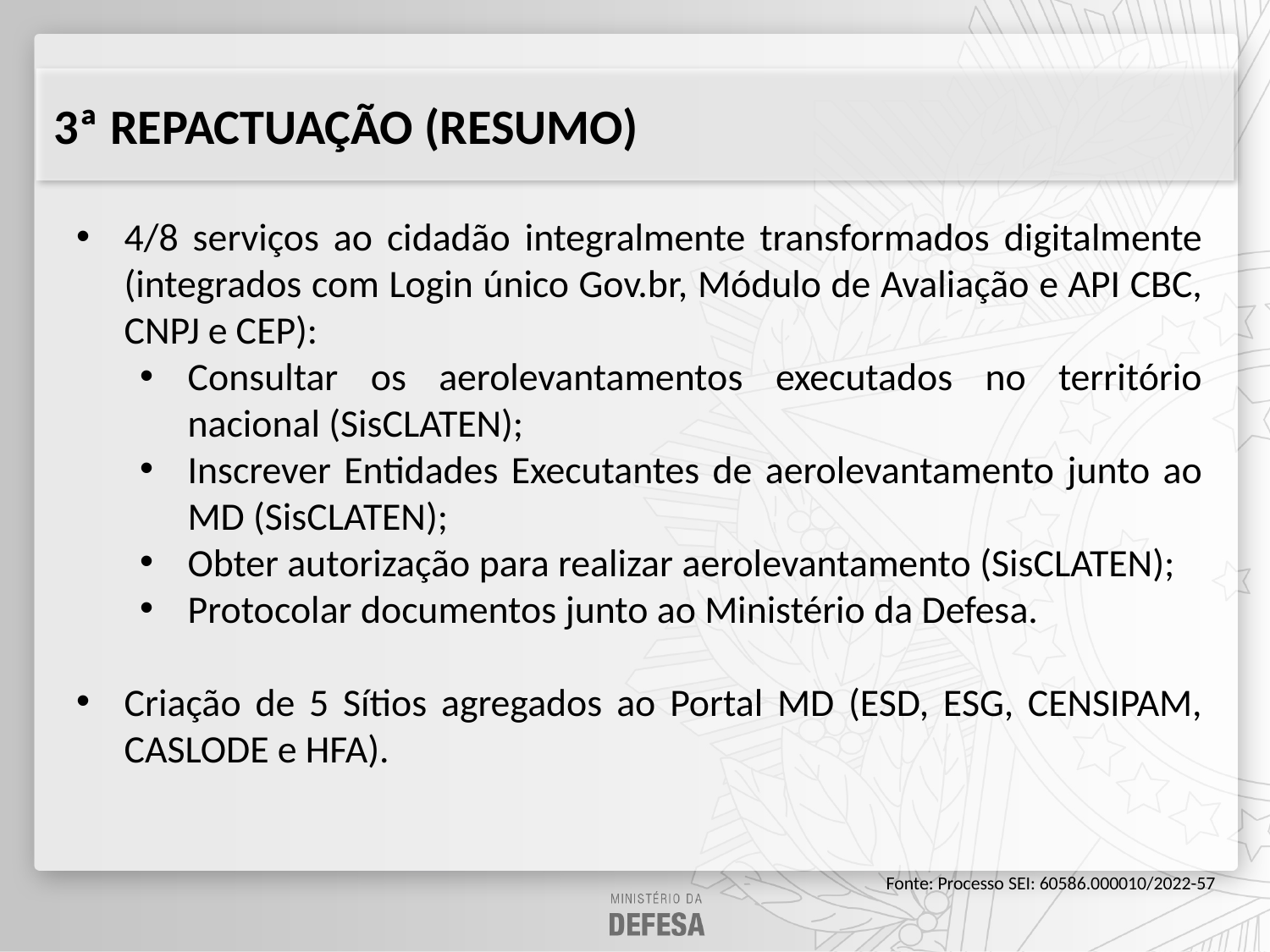

# 3ª REPACTUAÇÃO (RESUMO)
4/8 serviços ao cidadão integralmente transformados digitalmente (integrados com Login único Gov.br, Módulo de Avaliação e API CBC, CNPJ e CEP):
Consultar os aerolevantamentos executados no território nacional (SisCLATEN);
Inscrever Entidades Executantes de aerolevantamento junto ao MD (SisCLATEN);
Obter autorização para realizar aerolevantamento (SisCLATEN);
Protocolar documentos junto ao Ministério da Defesa.

Criação de 5 Sítios agregados ao Portal MD (ESD, ESG, CENSIPAM, CASLODE e HFA).

Fonte: Processo SEI: 60586.000010/2022-57